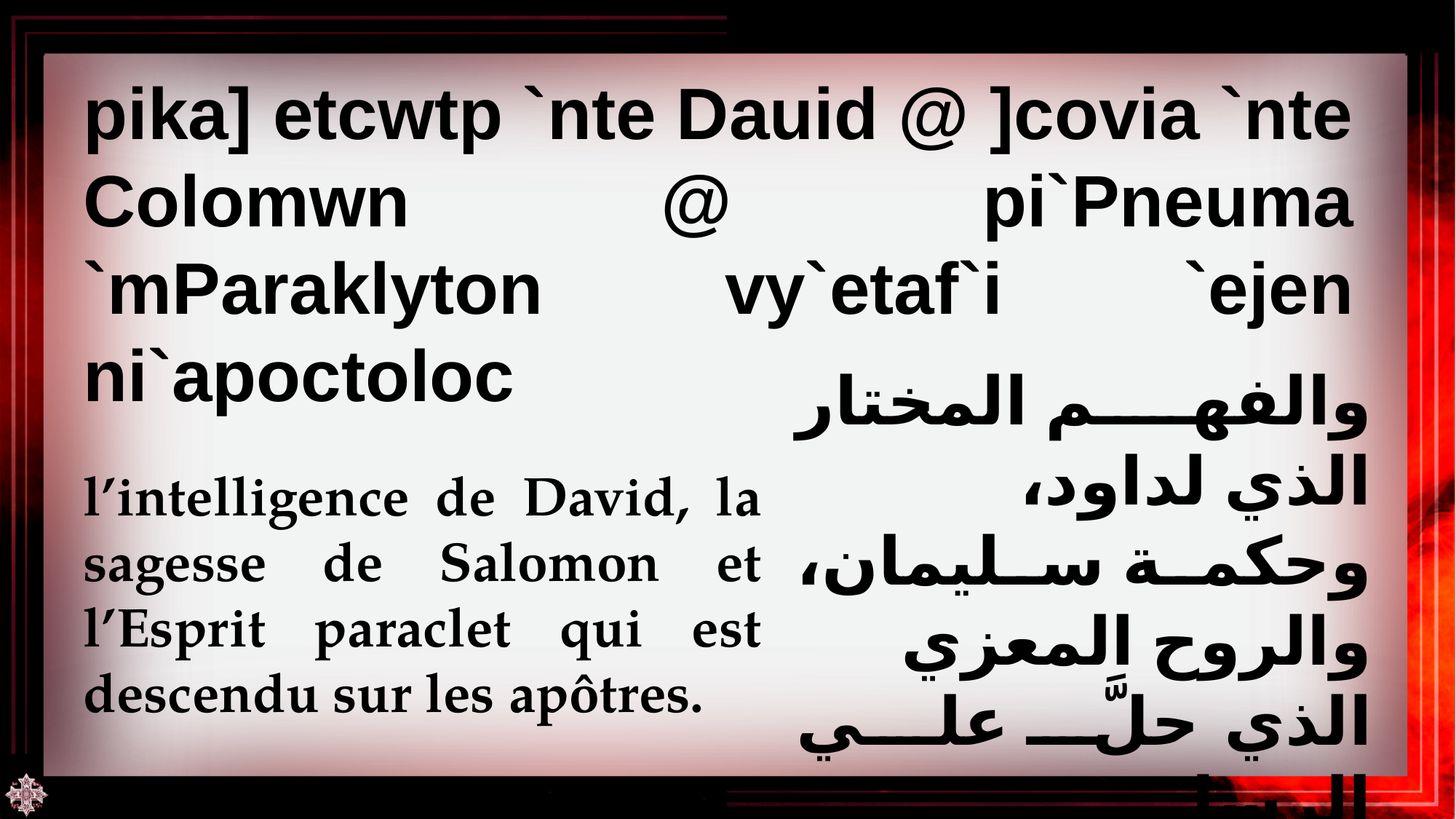

pika] etcwtp `nte Dauid @ ]covia `nte Colomwn @ pi`Pneuma `mParaklyton vy`etaf`i `ejen ni`apoctoloc

l’intelligence de David, la sagesse de Salomon et l’Esprit paraclet qui est descendu sur les apôtres.
والفهم المختار الذي لداود، وحكمة سليمان، والروح المعزي الذي حلَّ علي الرسل